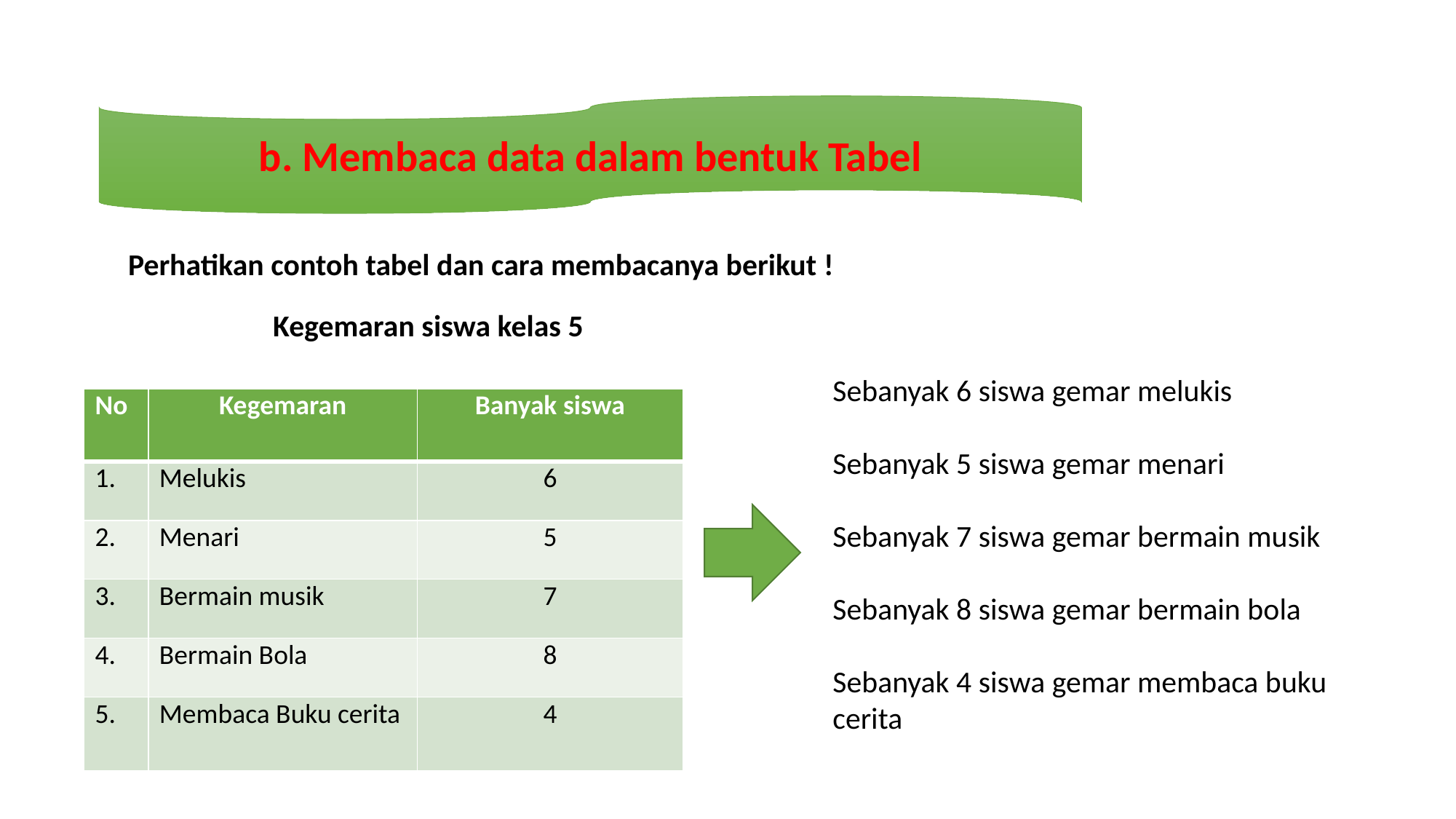

b. Membaca data dalam bentuk Tabel
Perhatikan contoh tabel dan cara membacanya berikut !
Kegemaran siswa kelas 5
Sebanyak 6 siswa gemar melukis

Sebanyak 5 siswa gemar menari

Sebanyak 7 siswa gemar bermain musik

Sebanyak 8 siswa gemar bermain bola

Sebanyak 4 siswa gemar membaca buku cerita
| No | Kegemaran | Banyak siswa |
| --- | --- | --- |
| 1. | Melukis | 6 |
| 2. | Menari | 5 |
| 3. | Bermain musik | 7 |
| 4. | Bermain Bola | 8 |
| 5. | Membaca Buku cerita | 4 |